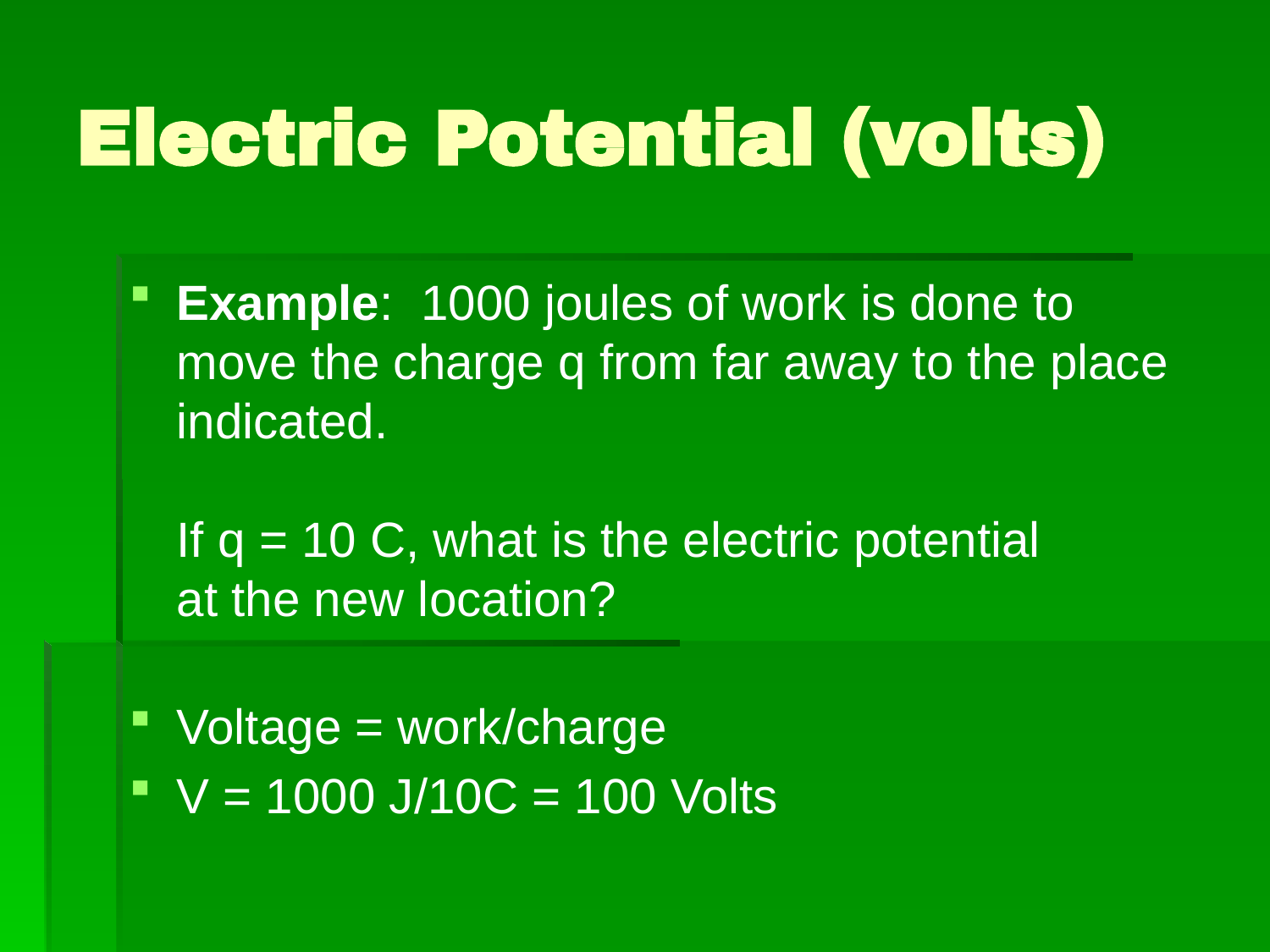

# Electric Potential (volts)
Example:  1000 joules of work is done to
move the charge q from far away to the place
indicated.
If q = 10 C, what is the electric potential
at the new location?
Voltage = work/charge
V = 1000 J/10C = 100 Volts